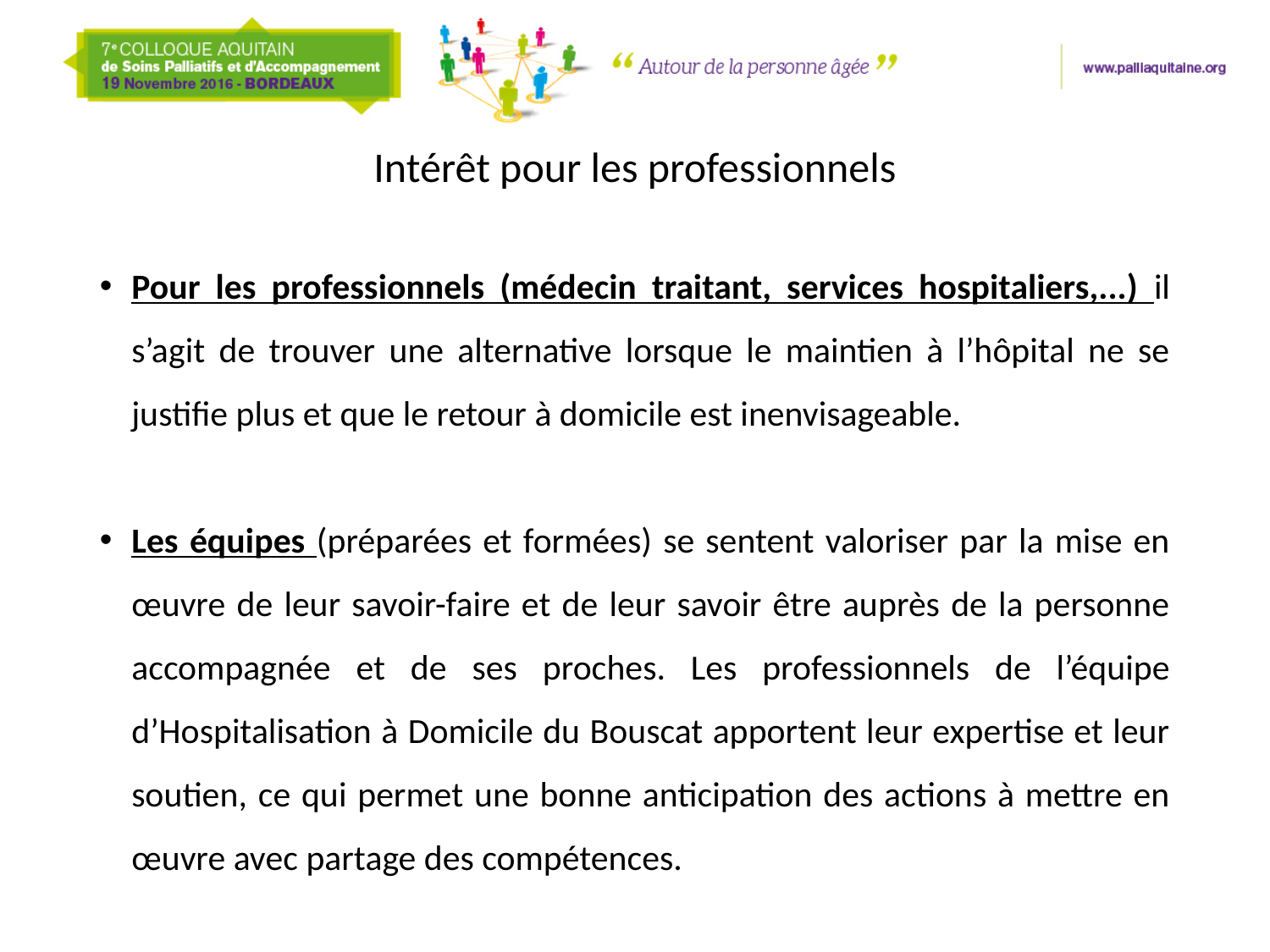

# Intérêt pour les professionnels
Pour les professionnels (médecin traitant, services hospitaliers,...) il s’agit de trouver une alternative lorsque le maintien à l’hôpital ne se justifie plus et que le retour à domicile est inenvisageable.

Les équipes (préparées et formées) se sentent valoriser par la mise en œuvre de leur savoir-faire et de leur savoir être auprès de la personne accompagnée et de ses proches. Les professionnels de l’équipe d’Hospitalisation à Domicile du Bouscat apportent leur expertise et leur soutien, ce qui permet une bonne anticipation des actions à mettre en œuvre avec partage des compétences.